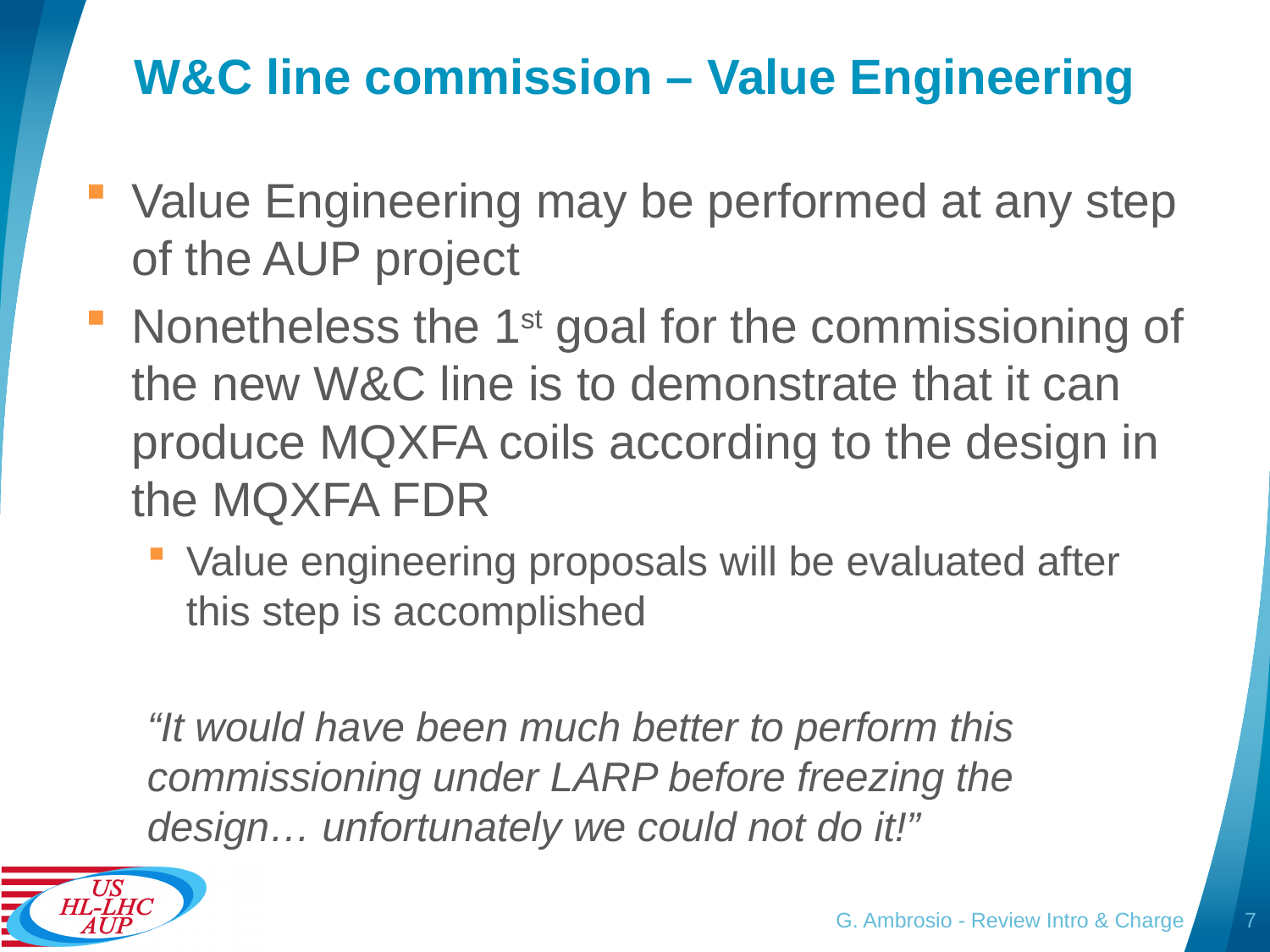

# W&C line commission – Value Engineering
Value Engineering may be performed at any step of the AUP project
Nonetheless the 1st goal for the commissioning of the new W&C line is to demonstrate that it can produce MQXFA coils according to the design in the MQXFA FDR
Value engineering proposals will be evaluated after this step is accomplished

“It would have been much better to perform this commissioning under LARP before freezing the design… unfortunately we could not do it!”
G. Ambrosio - Review Intro & Charge
7